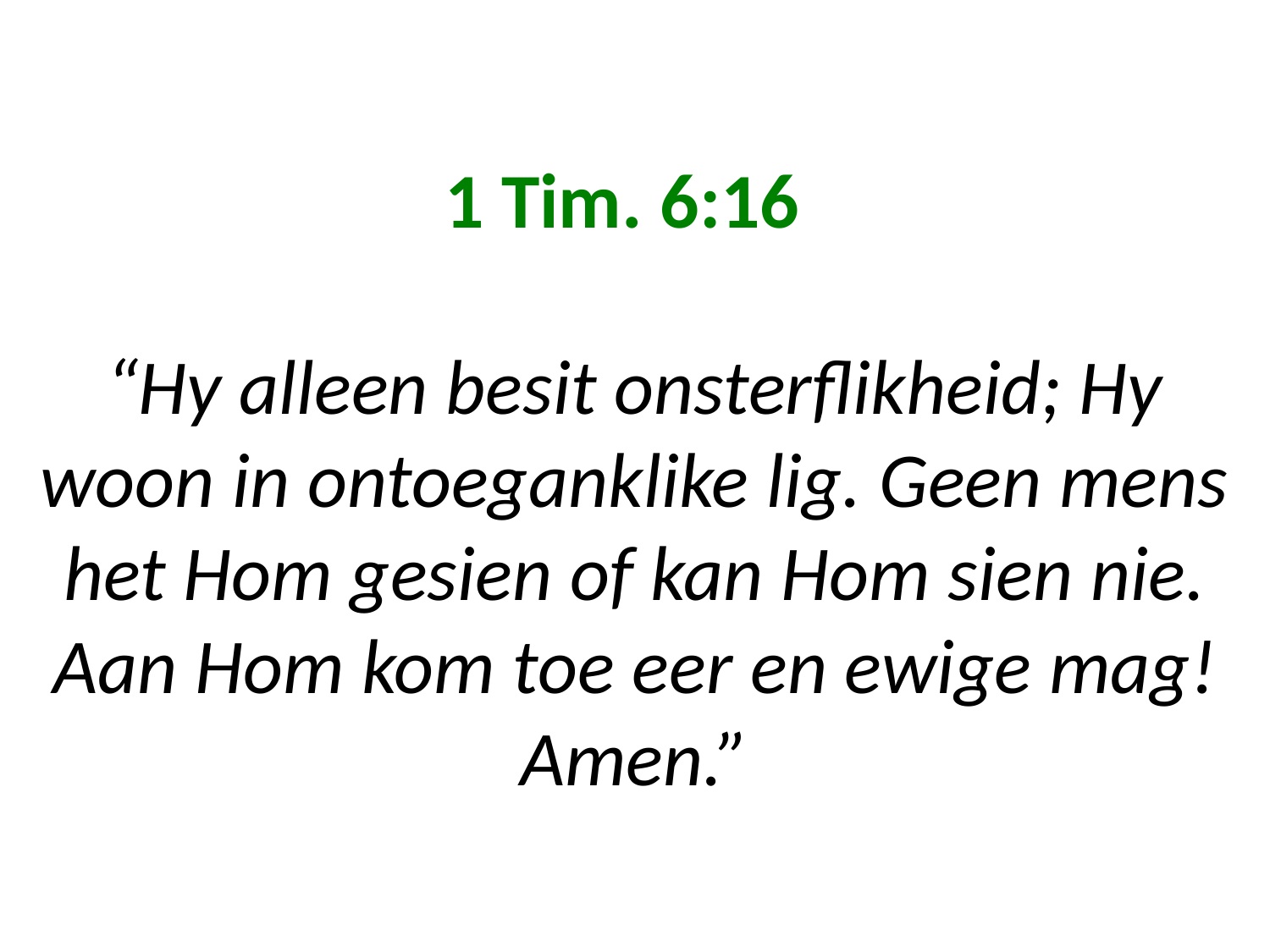

# 1 Tim. 6:16 “Hy alleen besit onsterflikheid; Hy woon in ontoeganklike lig. Geen mens het Hom gesien of kan Hom sien nie. Aan Hom kom toe eer en ewige mag! Amen.”